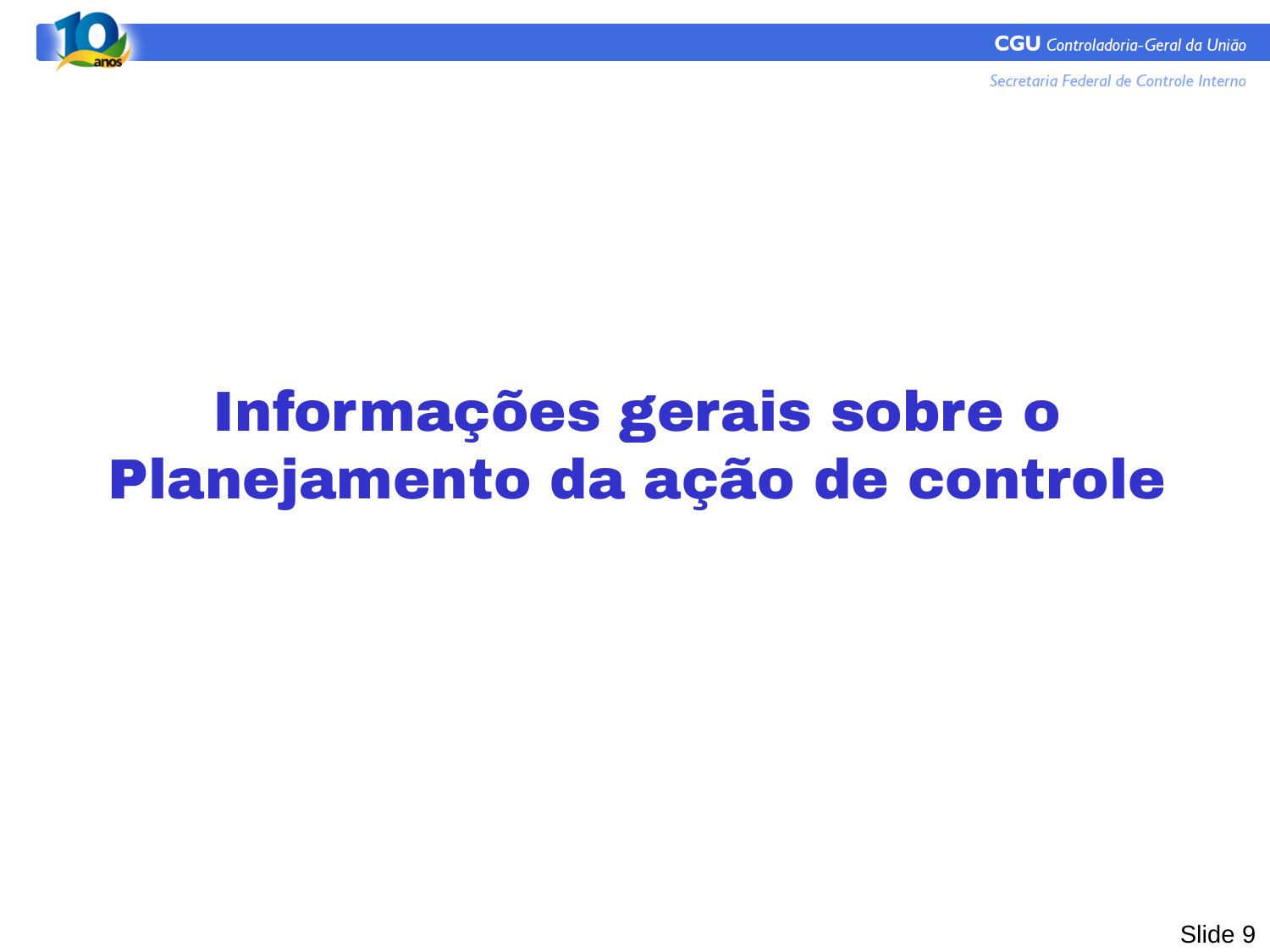

Informações gerais sobre o Planejamento da ação de controle